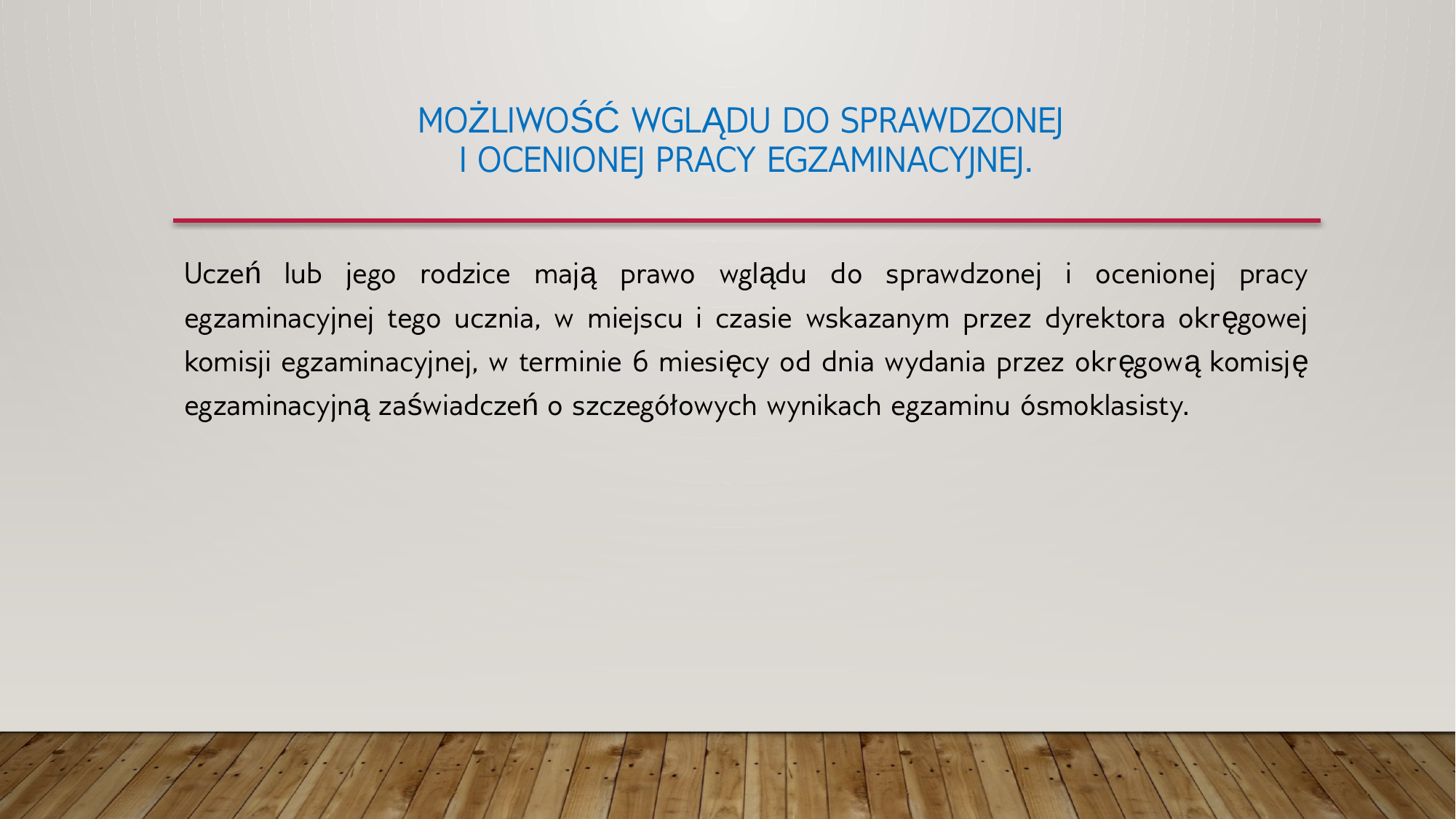

# możliwość wglądu do sprawdzonej i ocenionej pracy egzaminacyjnej.
Uczeń lub jego rodzice mają prawo wglądu do sprawdzonej i ocenionej pracy egzaminacyjnej tego ucznia, w miejscu i czasie wskazanym przez dyrektora okręgowej komisji egzaminacyjnej, w terminie 6 miesięcy od dnia wydania przez okręgową komisję egzaminacyjną zaświadczeń o szczegółowych wynikach egzaminu ósmoklasisty.